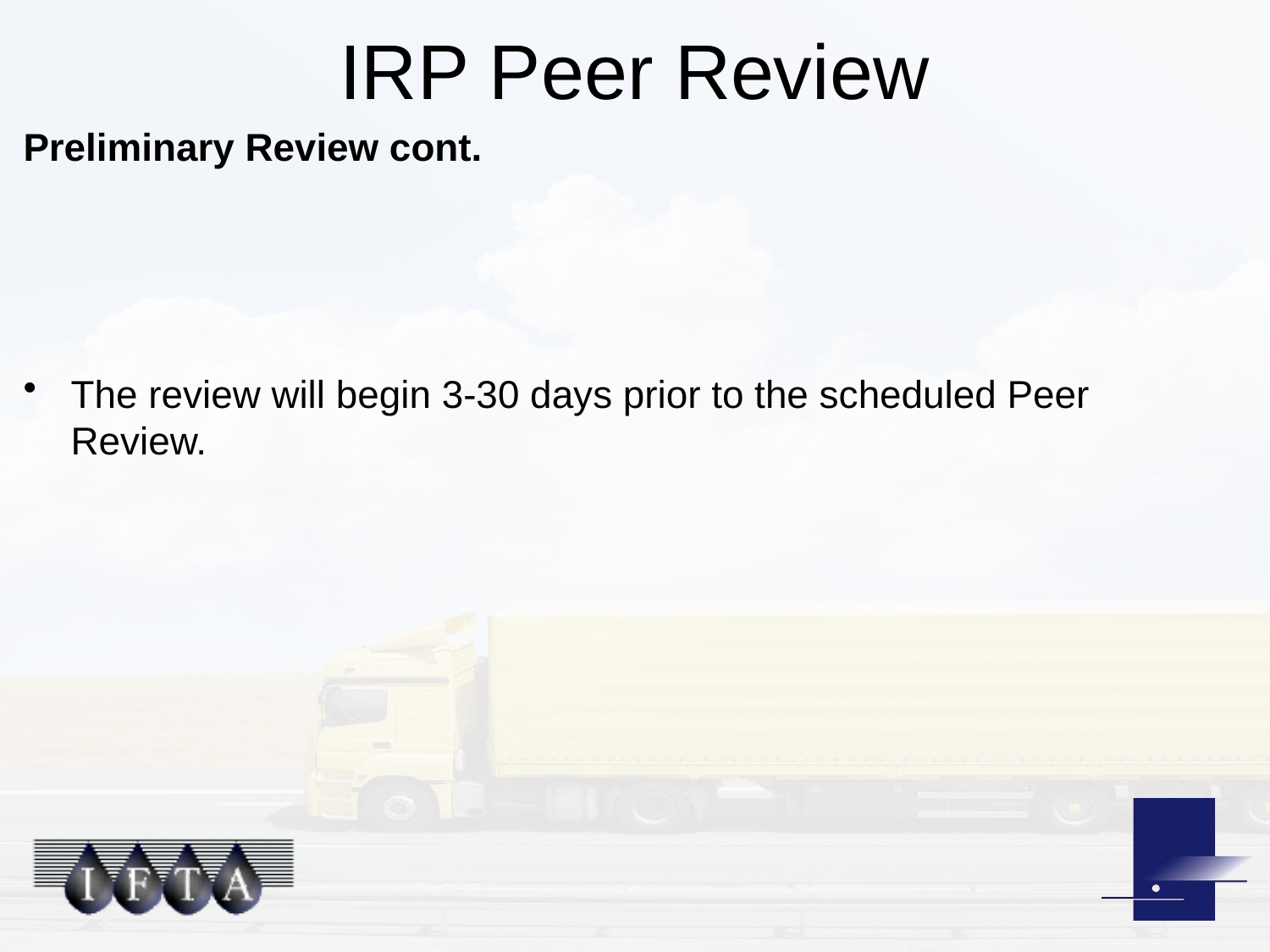

# IRP Peer Review
Preliminary Review cont.

The review will begin 3-30 days prior to the scheduled Peer Review.